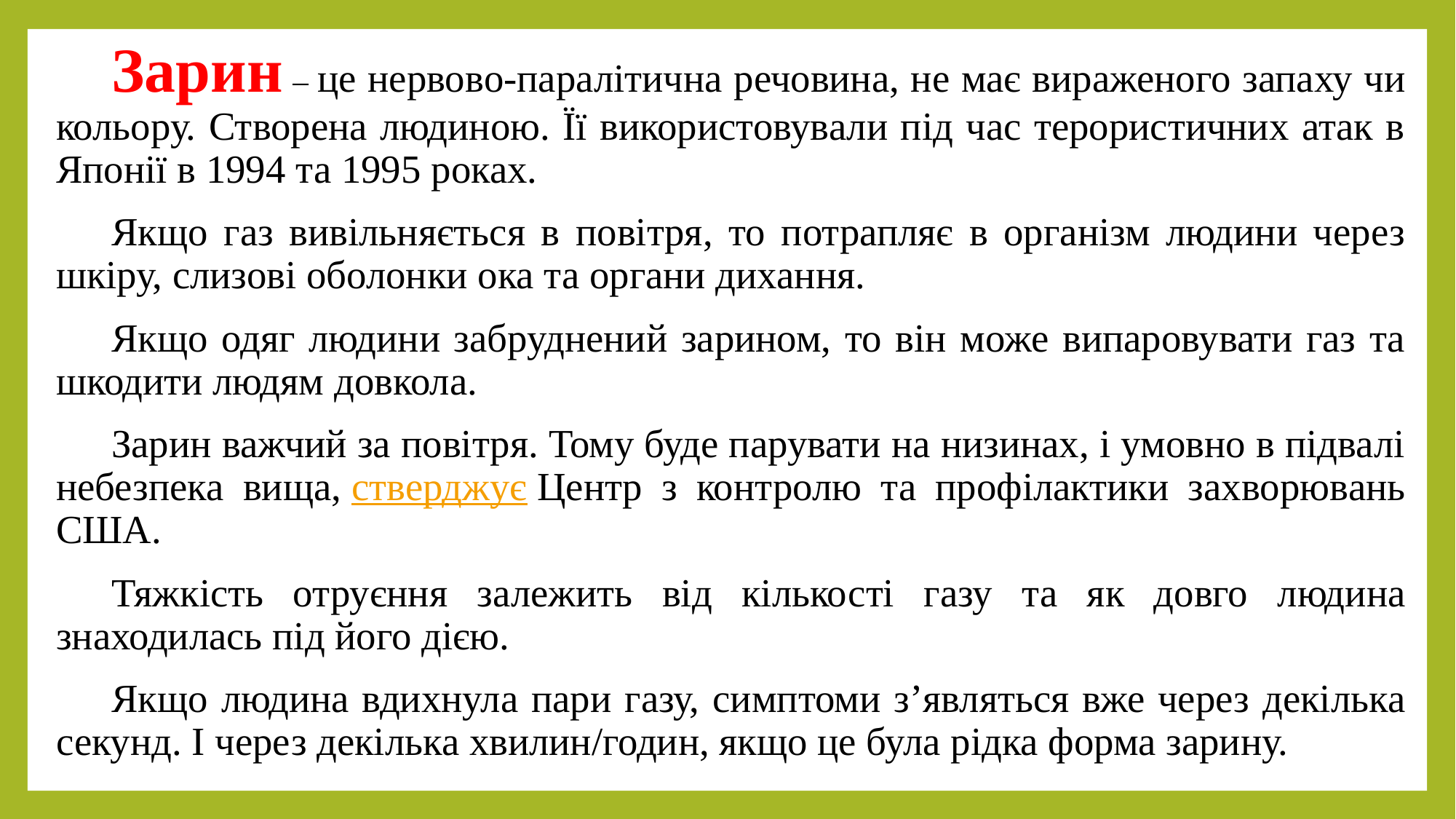

Зарин – це нервово-паралітична речовина, не має вираженого запаху чи кольору. Створена людиною. Її використовували під час терористичних атак в Японії в 1994 та 1995 роках.
Якщо газ вивільняється в повітря, то потрапляє в організм людини через шкіру, слизові оболонки ока та органи дихання.
Якщо одяг людини забруднений зарином, то він може випаровувати газ та шкодити людям довкола.
Зарин важчий за повітря. Тому буде парувати на низинах, і умовно в підвалі небезпека вища, стверджує Центр з контролю та профілактики захворювань США.
Тяжкість отруєння залежить від кількості газу та як довго людина знаходилась під його дією.
Якщо людина вдихнула пари газу, симптоми з’являться вже через декілька секунд. І через декілька хвилин/годин, якщо це була рідка форма зарину.